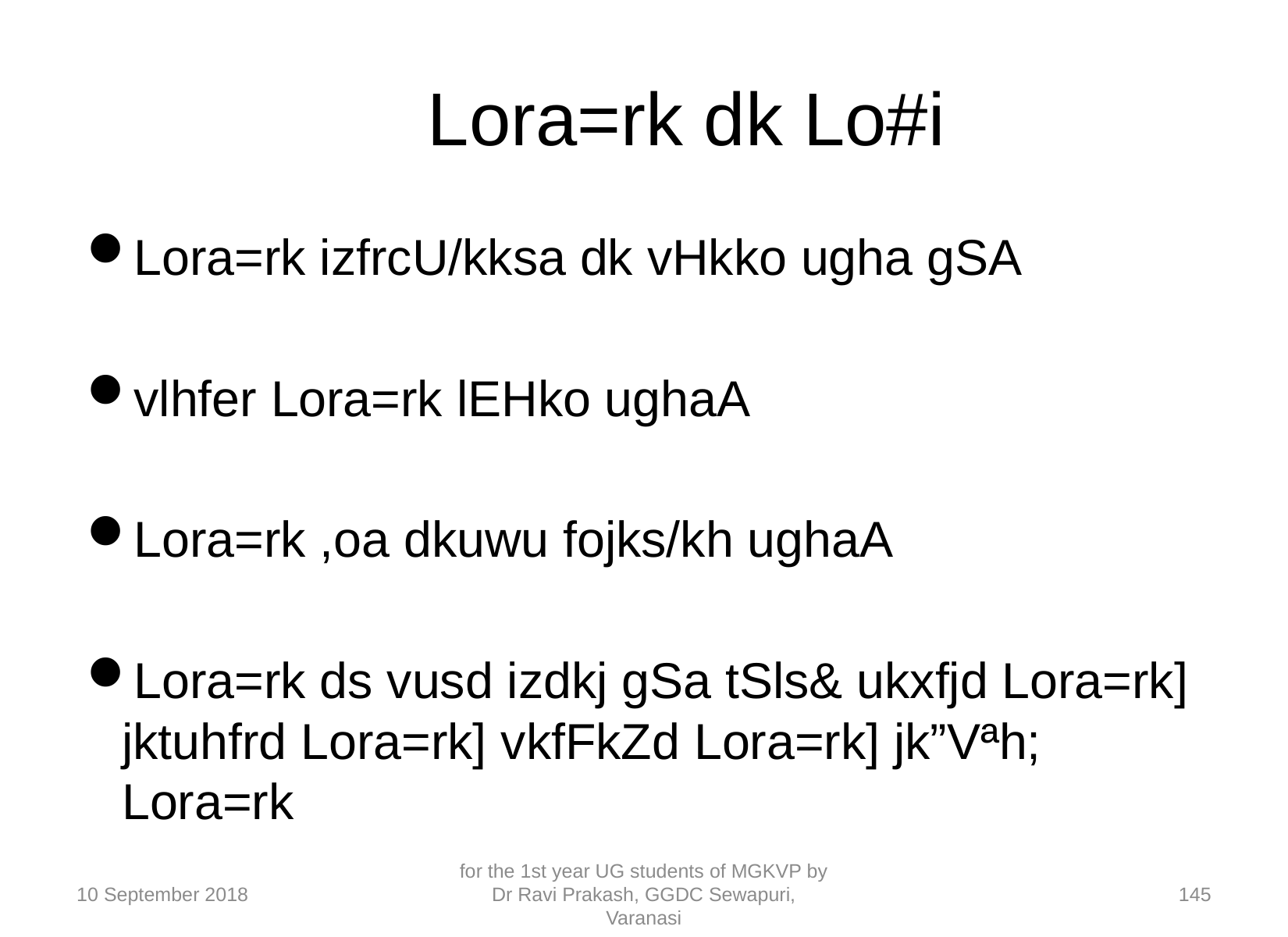

# Lora=rk dk Lo#i
Lora=rk izfrcU/kksa dk vHkko ugha gSA

vlhfer Lora=rk lEHko ughaA

Lora=rk ,oa dkuwu fojks/kh ughaA

Lora=rk ds vusd izdkj gSa tSls& ukxfjd Lora=rk] jktuhfrd Lora=rk] vkfFkZd Lora=rk] jk”Vªh; Lora=rk

10 September 2018
for the 1st year UG students of MGKVP by Dr Ravi Prakash, GGDC Sewapuri, Varanasi
145